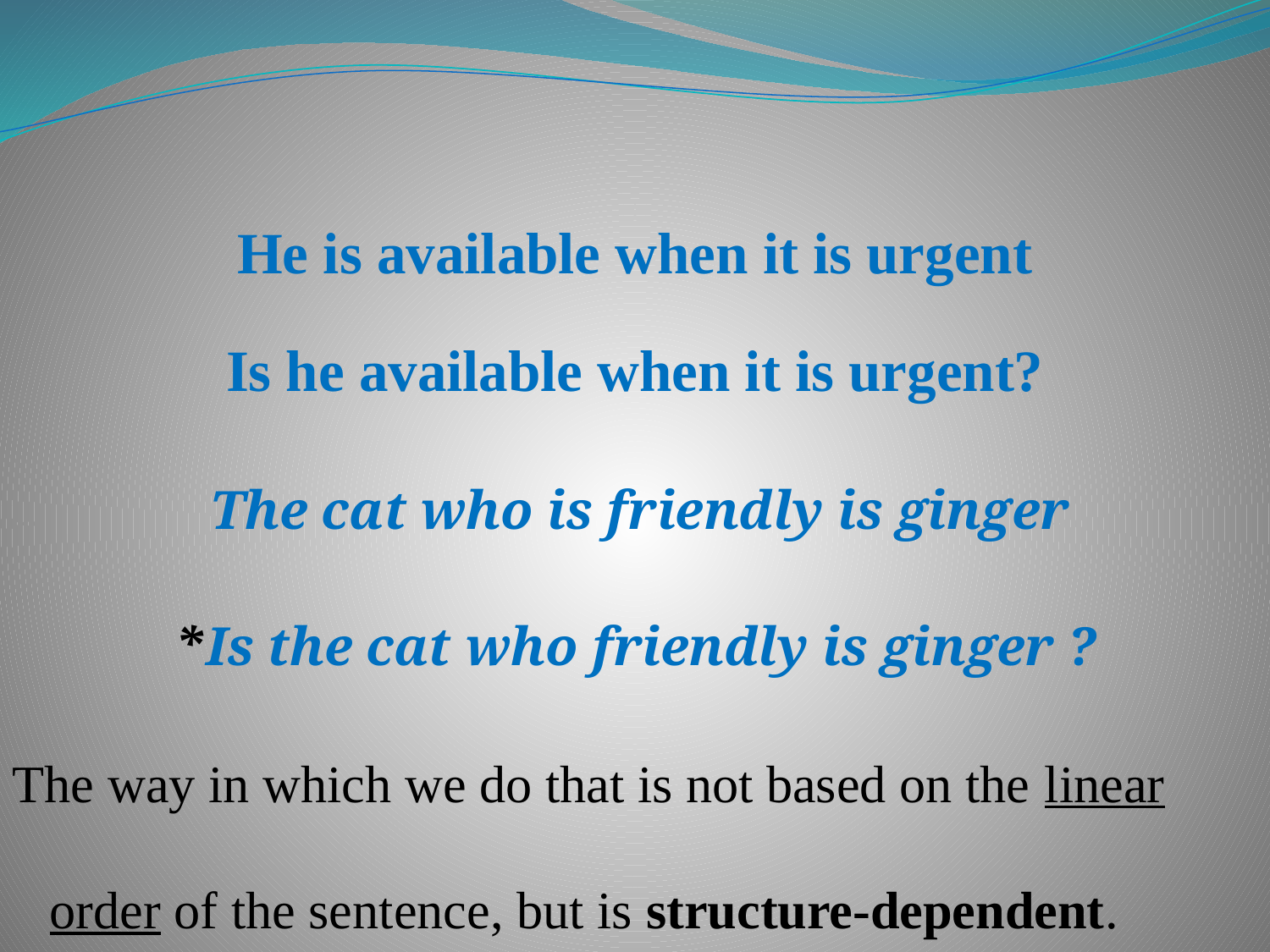

#

He is available when it is urgent
Is he available when it is urgent?
 The cat who is friendly is ginger
*Is the cat who friendly is ginger ?
The way in which we do that is not based on the linear order of the sentence, but is structure-dependent.